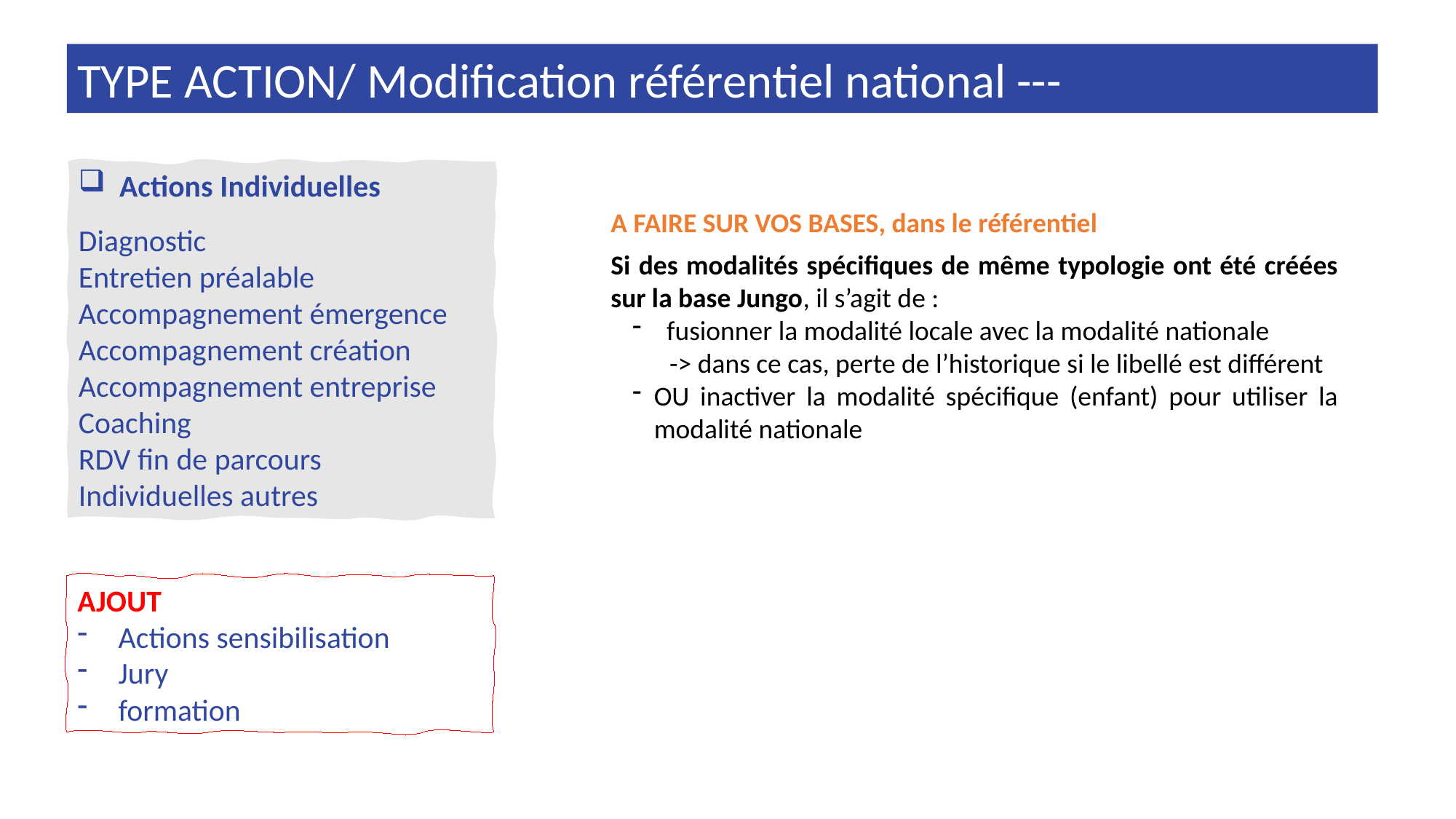

TYPE ACTION/ Modification référentiel national ---
Actions Individuelles

Diagnostic
Entretien préalable
Accompagnement émergence
Accompagnement création
Accompagnement entreprise
Coaching
RDV fin de parcours
Individuelles autres
A FAIRE SUR VOS BASES, dans le référentiel
Si des modalités spécifiques de même typologie ont été créées sur la base Jungo, il s’agit de :
fusionner la modalité locale avec la modalité nationale
      -> dans ce cas, perte de l’historique si le libellé est différent
OU inactiver la modalité spécifique (enfant) pour utiliser la modalité nationale
AJOUT
Actions sensibilisation
Jury
formation